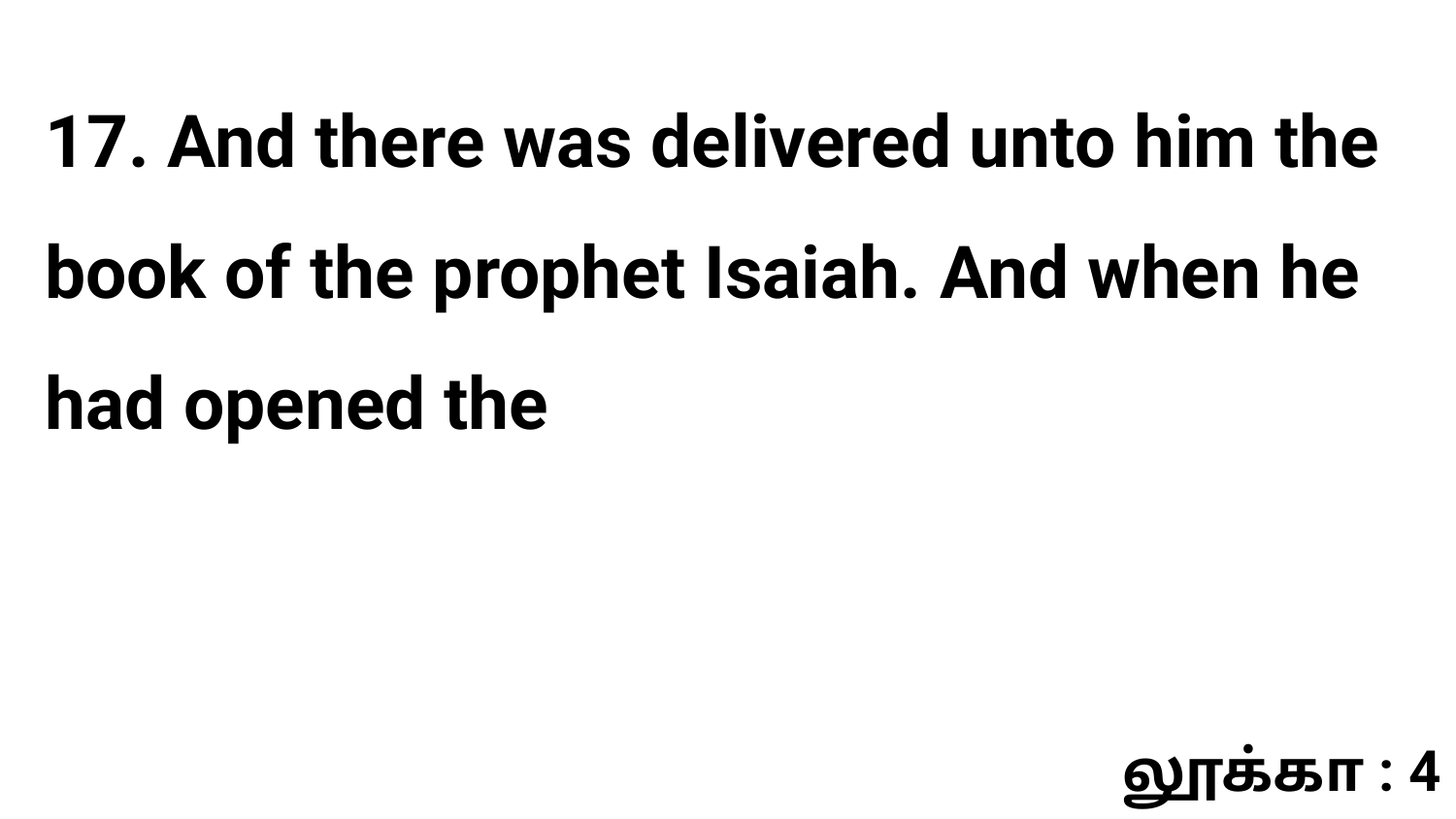

17. And there was delivered unto him the book of the prophet Isaiah. And when he had opened the
லூக்கா : 4